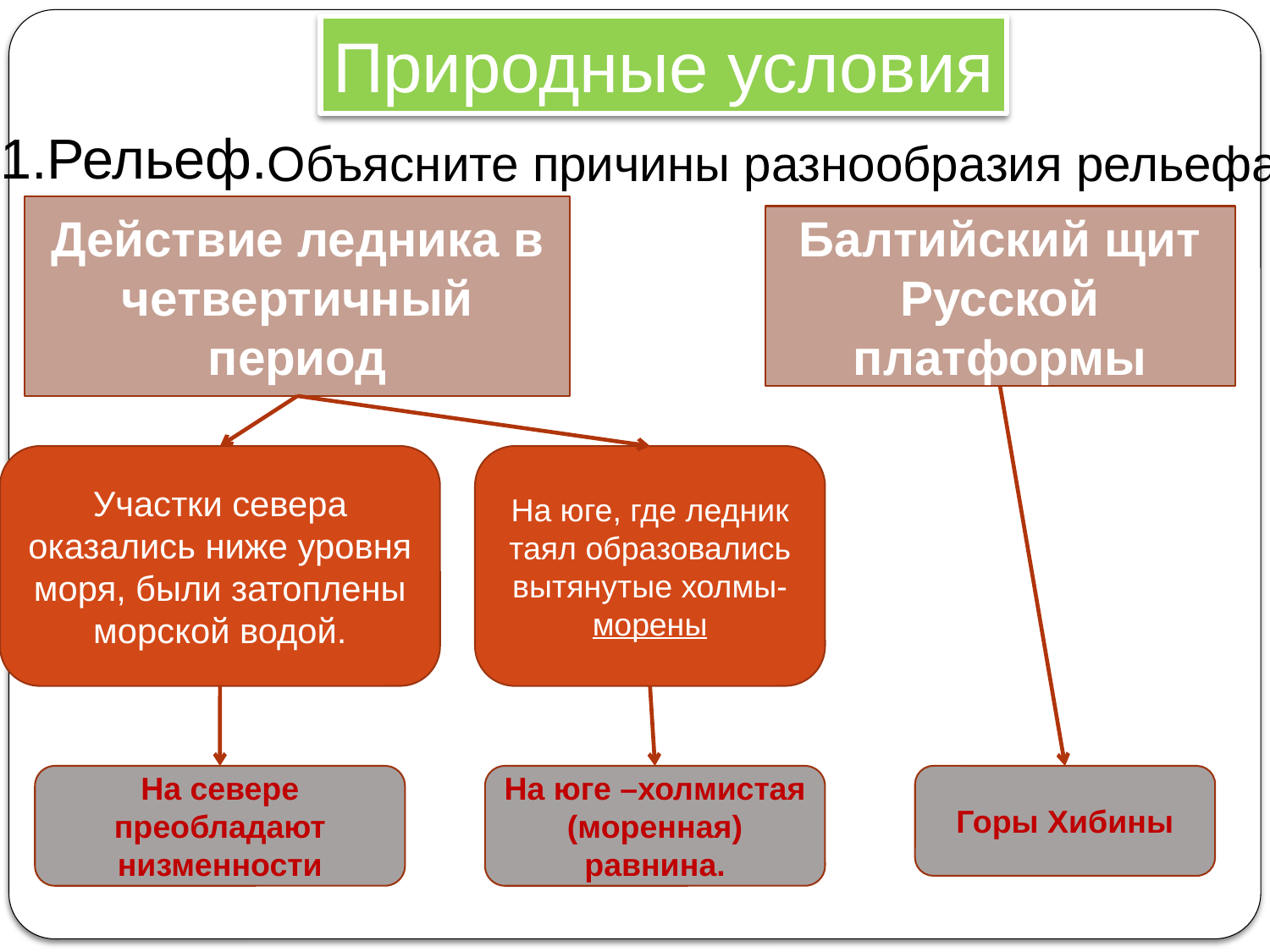

Природные условия
1.Рельеф.
Объясните причины разнообразия рельефа.
Действие ледника в четвертичный период
Балтийский щит Русской платформы
Участки севера оказались ниже уровня моря, были затоплены морской водой.
На юге, где ледник таял образовались вытянутые холмы-морены
На севере преобладают низменности
На юге –холмистая (моренная) равнина.
Горы Хибины